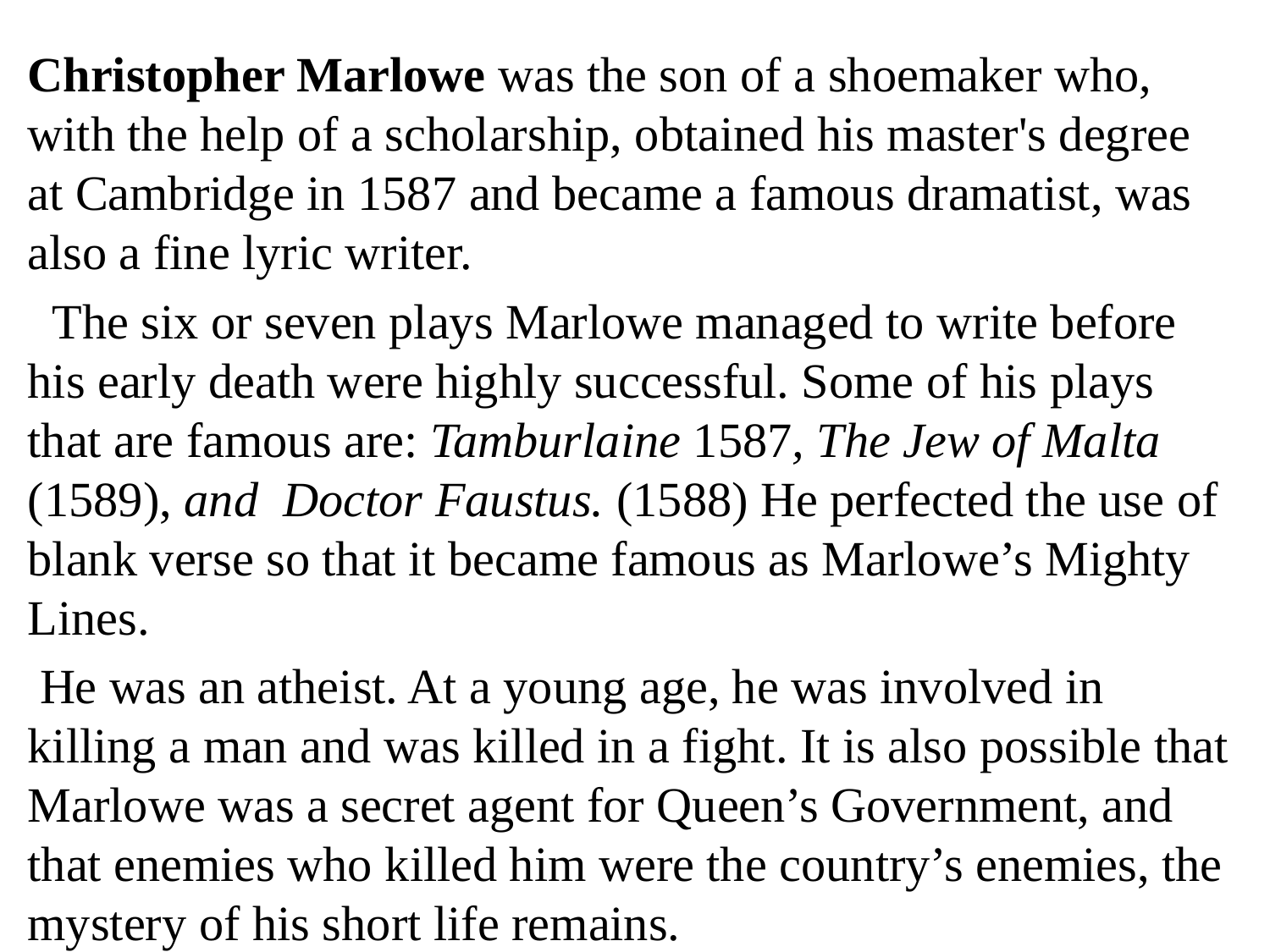

Christopher Marlowe was the son of a shoemaker who, with the help of a scholarship, obtained his master's degree at Cambridge in 1587 and became a famous dramatist, was also a fine lyric writer.
  The six or seven plays Marlowe managed to write before his early death were highly successful. Some of his plays that are famous are: Tamburlaine 1587, The Jew of Malta (1589), and  Doctor Faustus. (1588) He perfected the use of blank verse so that it became famous as Marlowe’s Mighty Lines.
 He was an atheist. At a young age, he was involved in killing a man and was killed in a fight. It is also possible that Marlowe was a secret agent for Queen’s Government, and that enemies who killed him were the country’s enemies, the mystery of his short life remains.